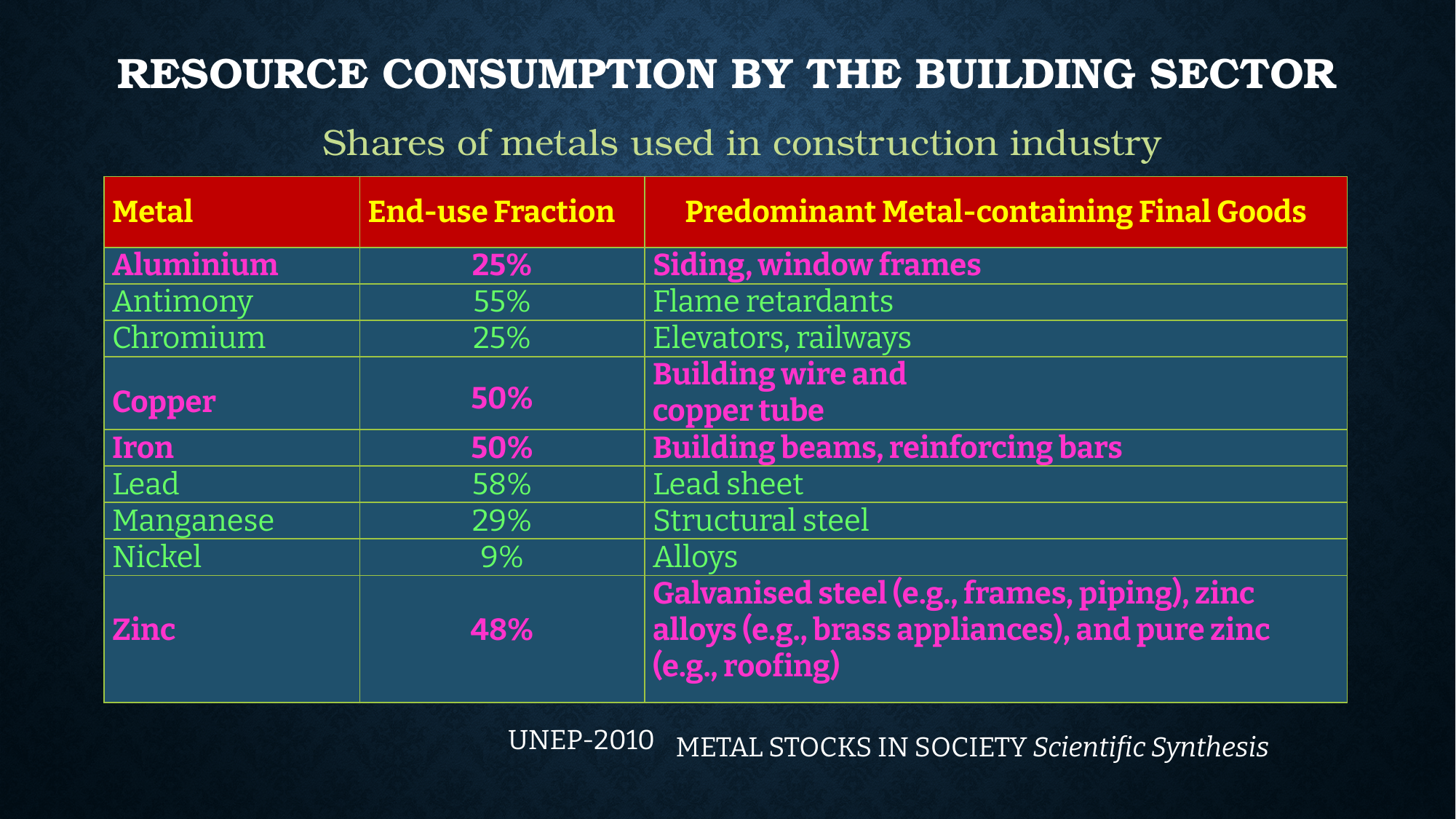

# Resource Consumption by the building sector
Shares of metals used in construction industry
| Metal | End-use Fraction | Predominant Metal-containing Final Goods |
| --- | --- | --- |
| Aluminium | 25% | Siding, window frames |
| Antimony | 55% | Flame retardants |
| Chromium | 25% | Elevators, railways |
| Copper | 50% | Building wire and copper tube |
| Iron | 50% | Building beams, reinforcing bars |
| Lead | 58% | Lead sheet |
| Manganese | 29% | Structural steel |
| Nickel | 9% | Alloys |
| Zinc | 48% | Galvanised steel (e.g., frames, piping), zinc alloys (e.g., brass appliances), and pure zinc (e.g., roofing) |
UNEP-2010
METAL STOCKS IN SOCIETY Scientific Synthesis